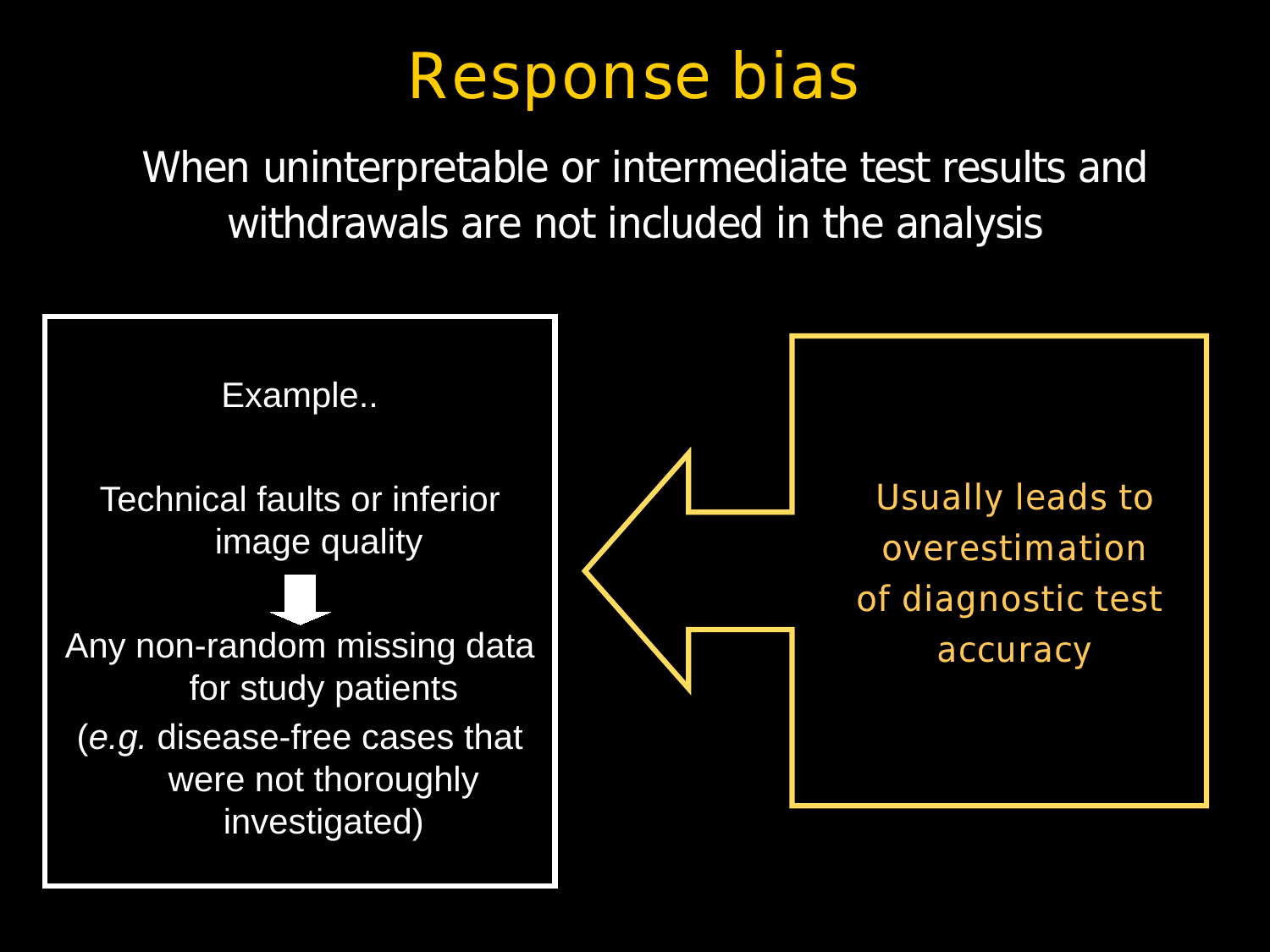

# Response bias When uninterpretable or intermediate test results and withdrawals are not included in the analysis

Example..

Technical faults or inferior image quality

Any non-random missing data for study patients
(e.g. disease-free cases that were not thoroughly investigated)

Usually leads to
overestimation
of diagnostic test
accuracy